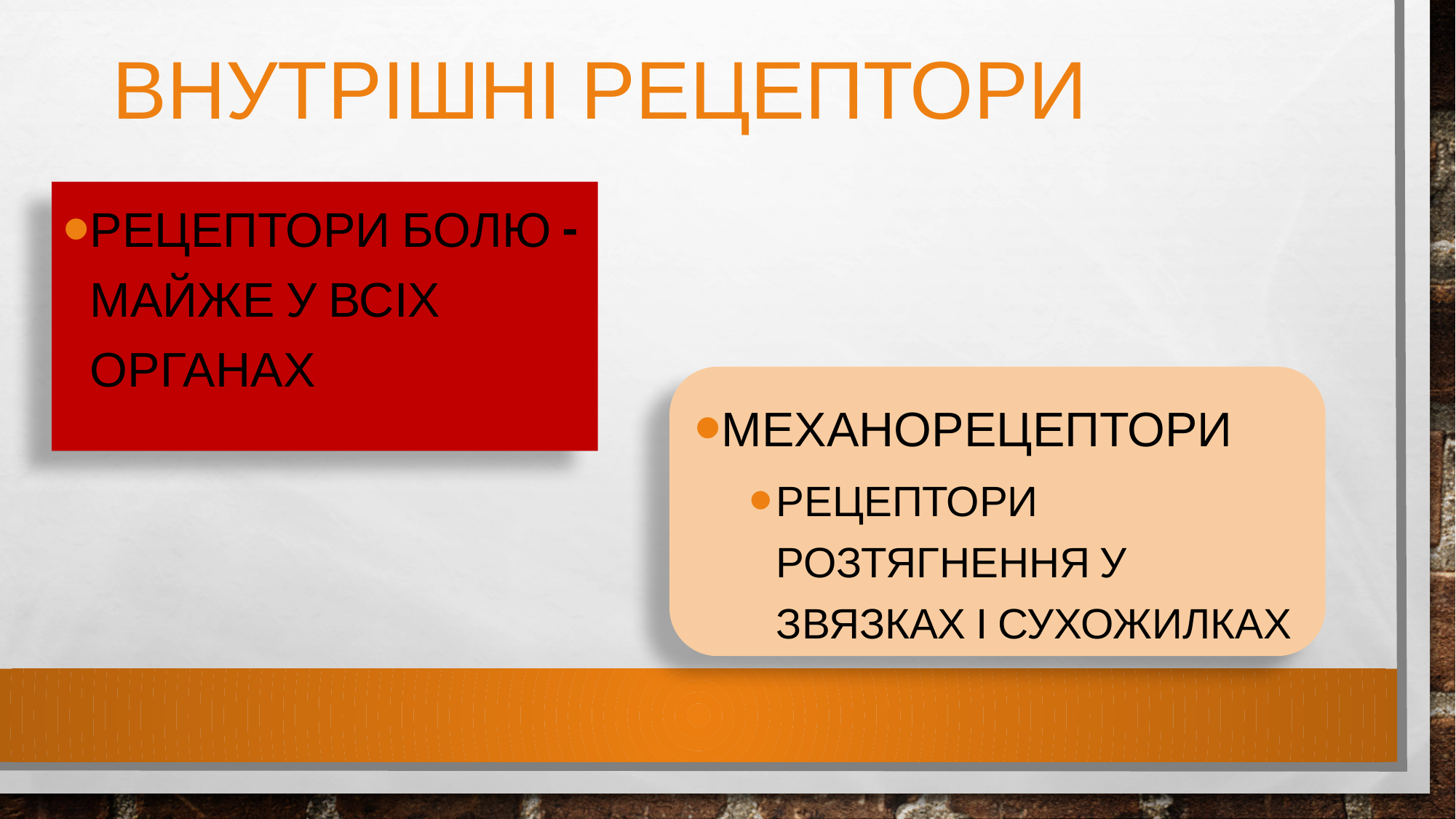

# Внутрішні рецептори
Рецептори болю – майже у всіх органах
механорецептори
Рецептори розтягнення у звязках і сухожилках